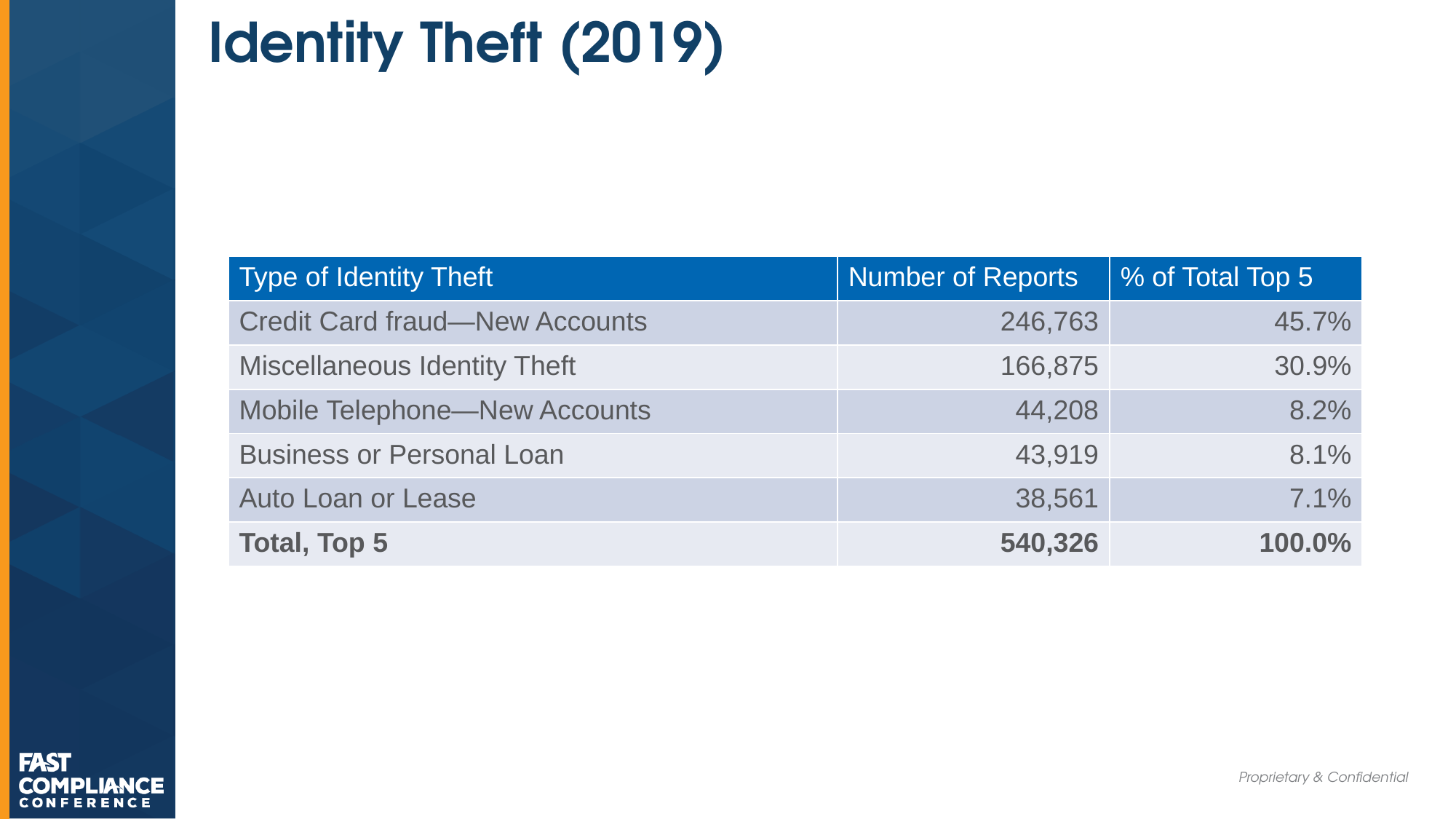

# Identity Theft (2019)
| Type of Identity Theft | Number of Reports | % of Total Top 5 |
| --- | --- | --- |
| Credit Card fraud—New Accounts | 246,763 | 45.7% |
| Miscellaneous Identity Theft | 166,875 | 30.9% |
| Mobile Telephone—New Accounts | 44,208 | 8.2% |
| Business or Personal Loan | 43,919 | 8.1% |
| Auto Loan or Lease | 38,561 | 7.1% |
| Total, Top 5 | 540,326 | 100.0% |